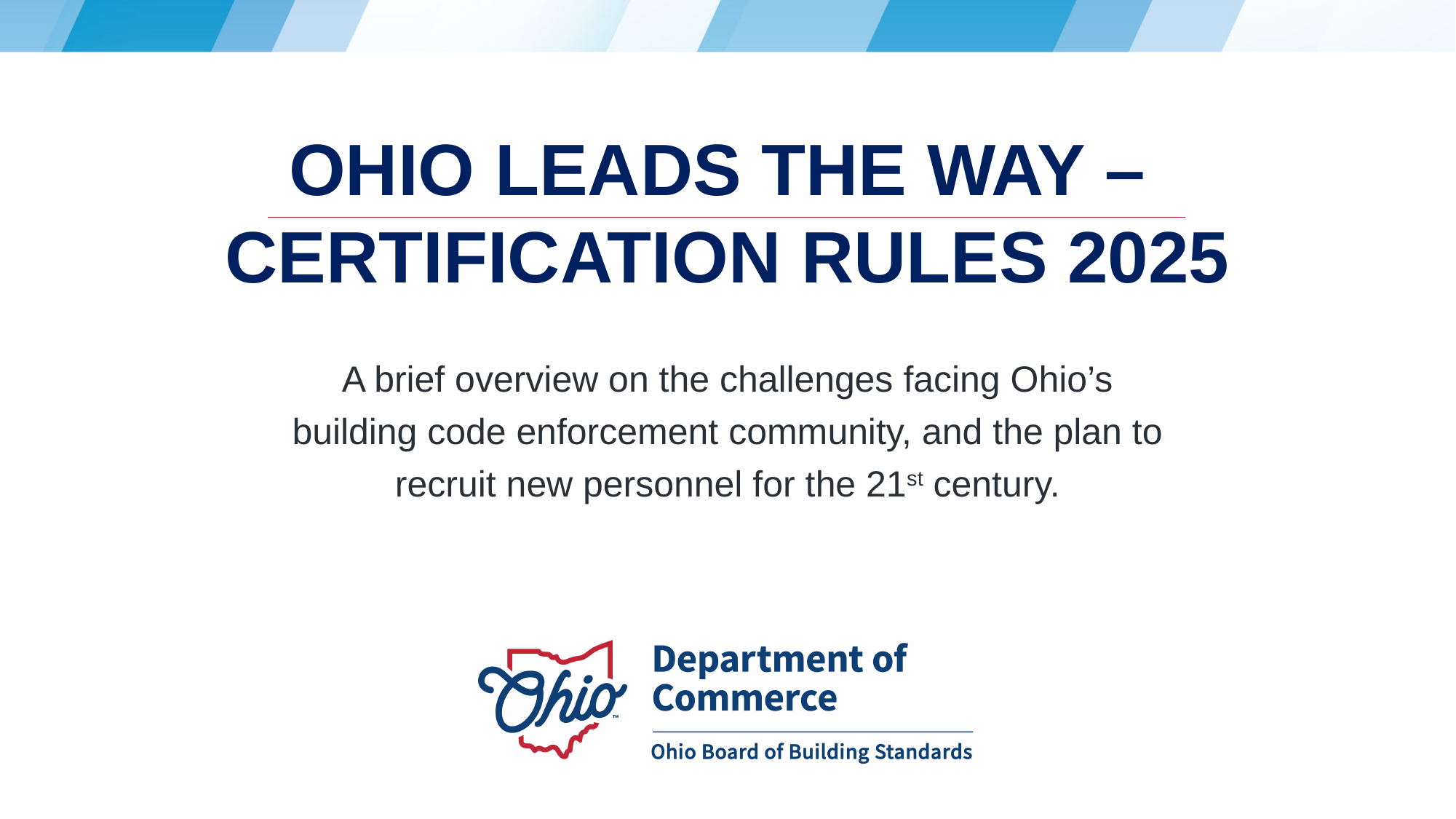

Ohio leads the way –
Certification Rules 2025
A brief overview on the challenges facing Ohio’s building code enforcement community, and the plan to recruit new personnel for the 21st century.